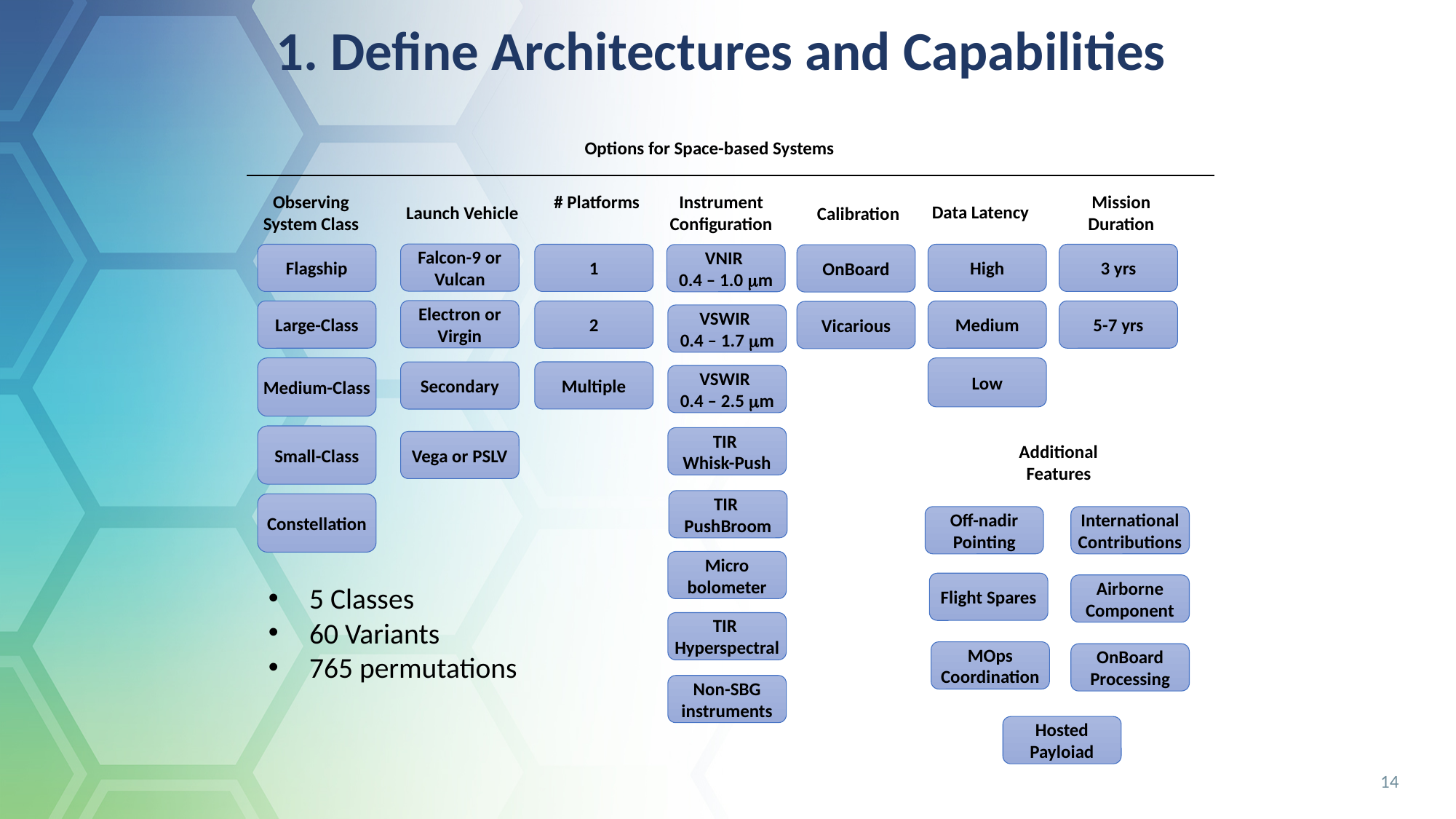

# 1. Define Architectures and Capabilities
Options for Space-based Systems
Observing System Class
# Platforms
Mission Duration
Instrument Configuration
Data Latency
Launch Vehicle
Calibration
Falcon-9 or Vulcan
Flagship
1
High
3 yrs
VNIR
0.4 – 1.0 μm
OnBoard
Electron or Virgin
Large-Class
2
Medium
5-7 yrs
Vicarious
VSWIR
0.4 – 1.7 μm
Medium-Class
Low
Multiple
Secondary
VSWIR
0.4 – 2.5 μm
Small-Class
TIR
Whisk-Push
Vega or PSLV
Additional Features
TIR
PushBroom
Constellation
International Contributions
Off-nadir Pointing
Micro
bolometer
Flight Spares
5 Classes
60 Variants
765 permutations

Airborne Component
TIR
Hyperspectral
MOps Coordination
OnBoard Processing
Non-SBG instruments
Hosted Payloiad
14